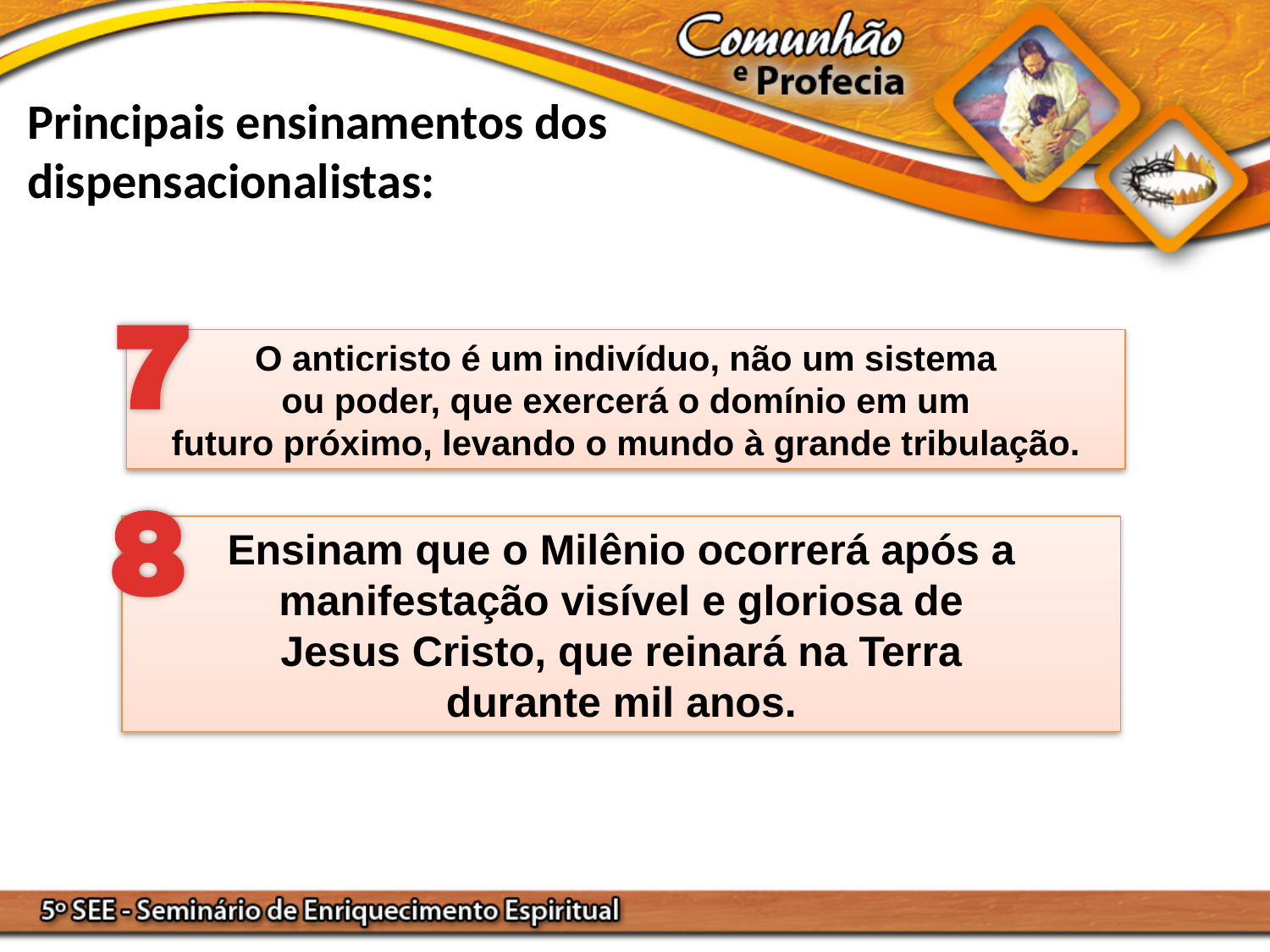

Principais ensinamentos dos dispensacionalistas:
7
O anticristo é um indivíduo, não um sistema
ou poder, que exercerá o domínio em um
futuro próximo, levando o mundo à grande tribulação.
8
Ensinam que o Milênio ocorrerá após a manifestação visível e gloriosa de
Jesus Cristo, que reinará na Terra
durante mil anos.